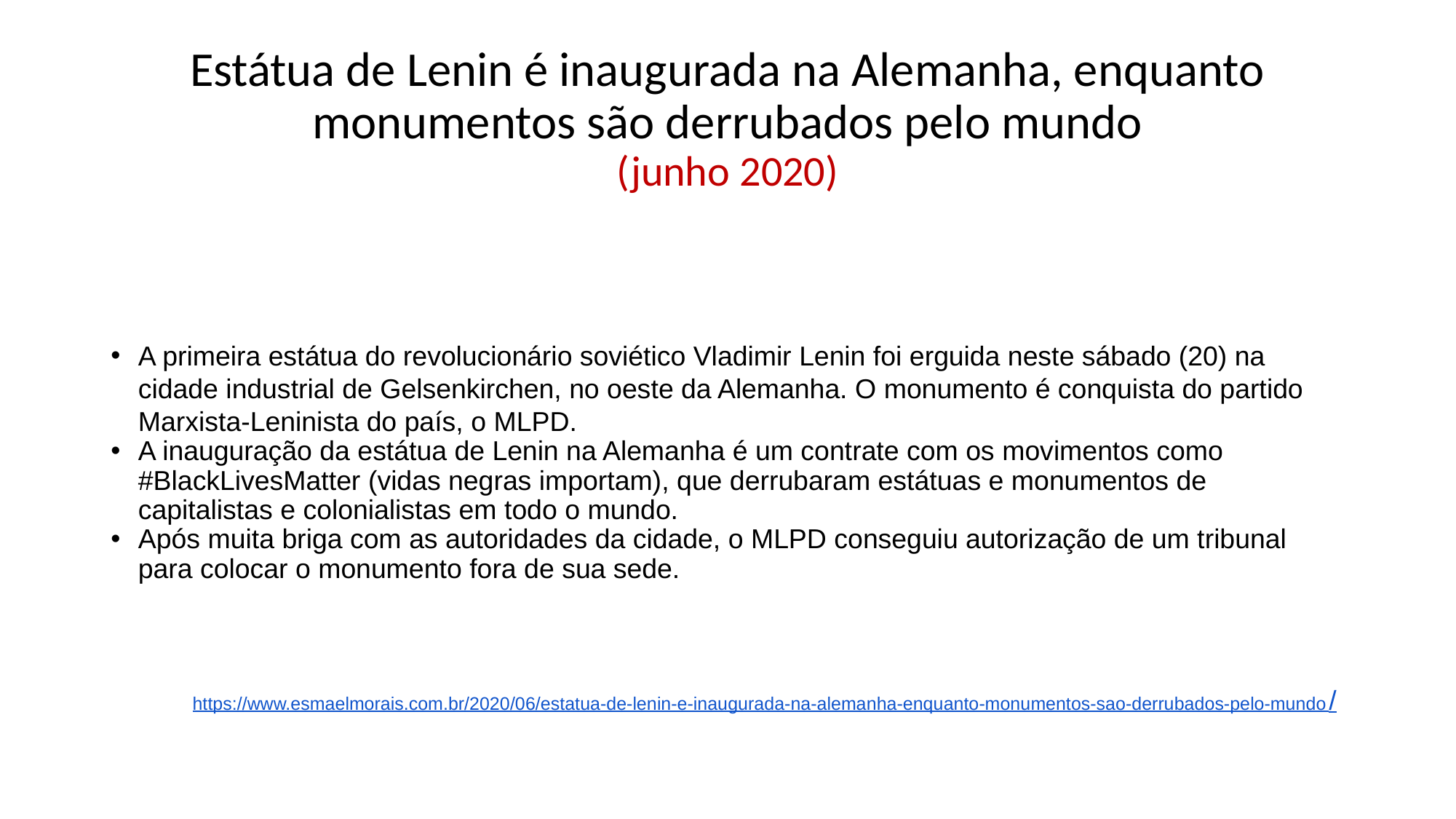

# Estátua de Lenin é inaugurada na Alemanha, enquanto monumentos são derrubados pelo mundo (junho 2020)

A primeira estátua do revolucionário soviético Vladimir Lenin foi erguida neste sábado (20) na cidade industrial de Gelsenkirchen, no oeste da Alemanha. O monumento é conquista do partido Marxista-Leninista do país, o MLPD.
A inauguração da estátua de Lenin na Alemanha é um contrate com os movimentos como #BlackLivesMatter (vidas negras importam), que derrubaram estátuas e monumentos de capitalistas e colonialistas em todo o mundo.
Após muita briga com as autoridades da cidade, o MLPD conseguiu autorização de um tribunal para colocar o monumento fora de sua sede.

https://www.esmaelmorais.com.br/2020/06/estatua-de-lenin-e-inaugurada-na-alemanha-enquanto-monumentos-sao-derrubados-pelo-mundo/